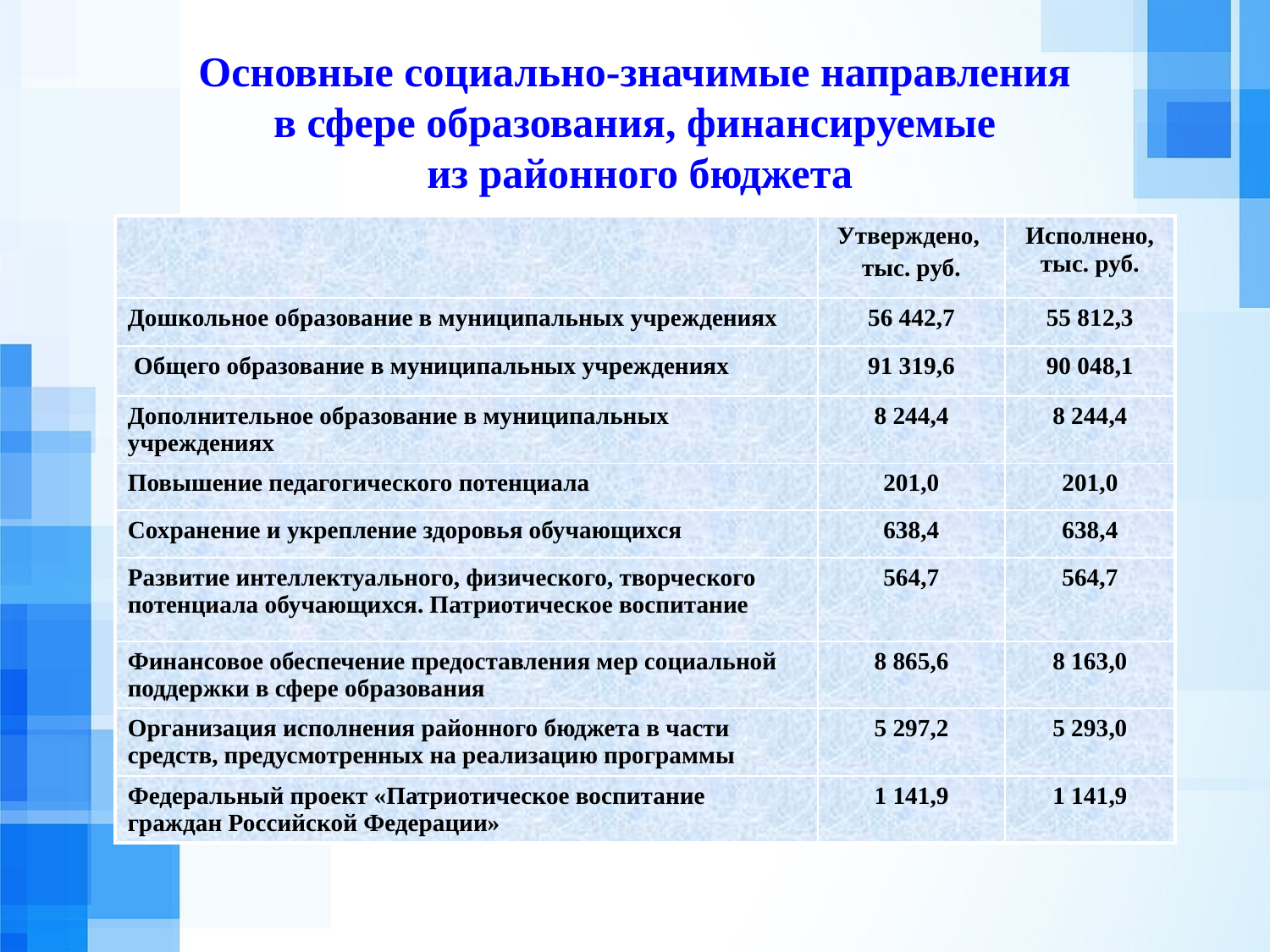

Основные социально-значимые направления
в сфере образования, финансируемые
из районного бюджета
|  | Утверждено, тыс. руб. | Исполнено, тыс. руб. |
| --- | --- | --- |
| Дошкольное образование в муниципальных учреждениях | 56 442,7 | 55 812,3 |
| Общего образование в муниципальных учреждениях | 91 319,6 | 90 048,1 |
| Дополнительное образование в муниципальных учреждениях | 8 244,4 | 8 244,4 |
| Повышение педагогического потенциала | 201,0 | 201,0 |
| Сохранение и укрепление здоровья обучающихся | 638,4 | 638,4 |
| Развитие интеллектуального, физического, творческого потенциала обучающихся. Патриотическое воспитание | 564,7 | 564,7 |
| Финансовое обеспечение предоставления мер социальной поддержки в сфере образования | 8 865,6 | 8 163,0 |
| Организация исполнения районного бюджета в части средств, предусмотренных на реализацию программы | 5 297,2 | 5 293,0 |
| Федеральный проект «Патриотическое воспитание граждан Российской Федерации» | 1 141,9 | 1 141,9 |